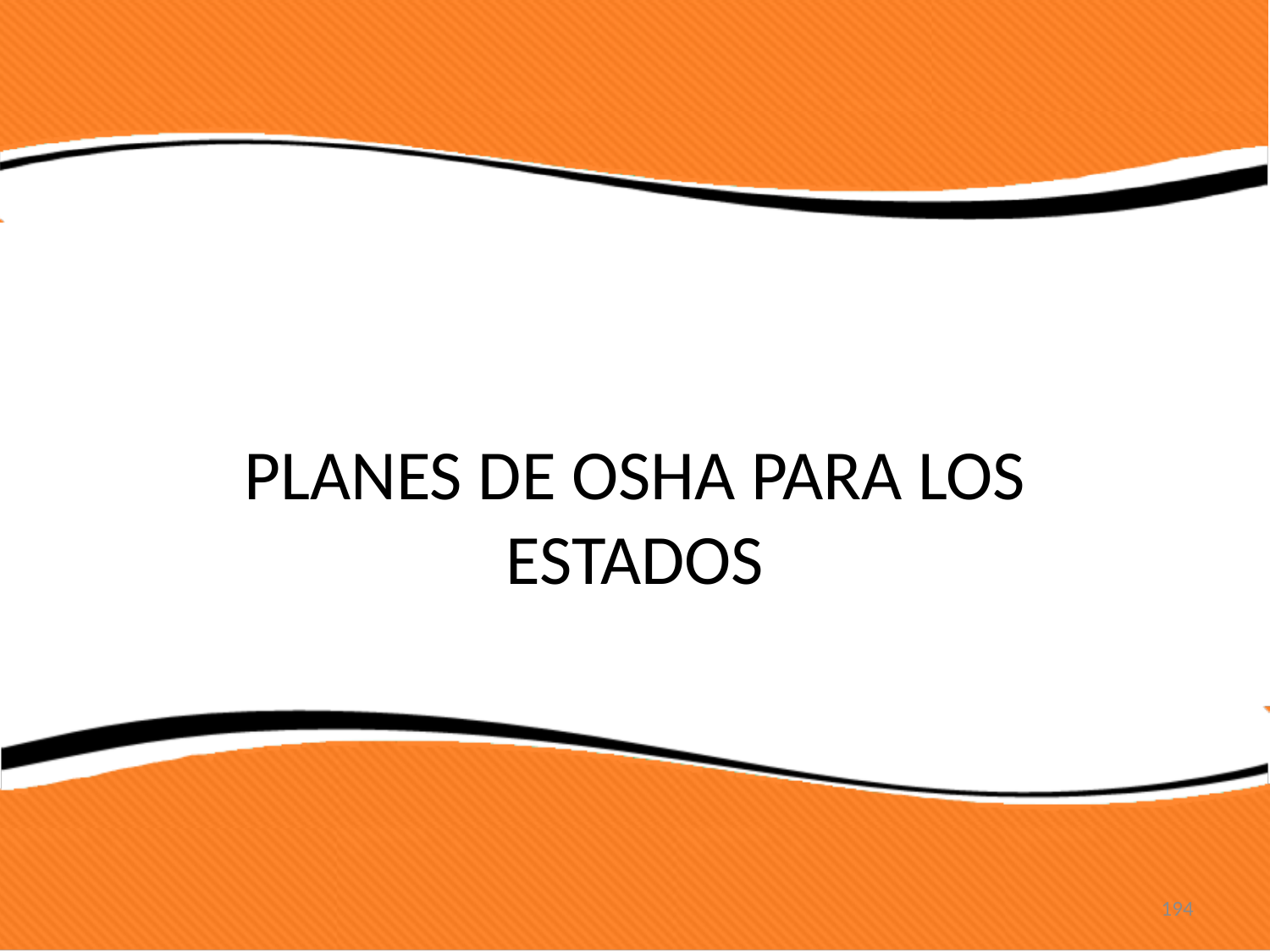

# PLANES de OSHA PARA LOS ESTADOS
194